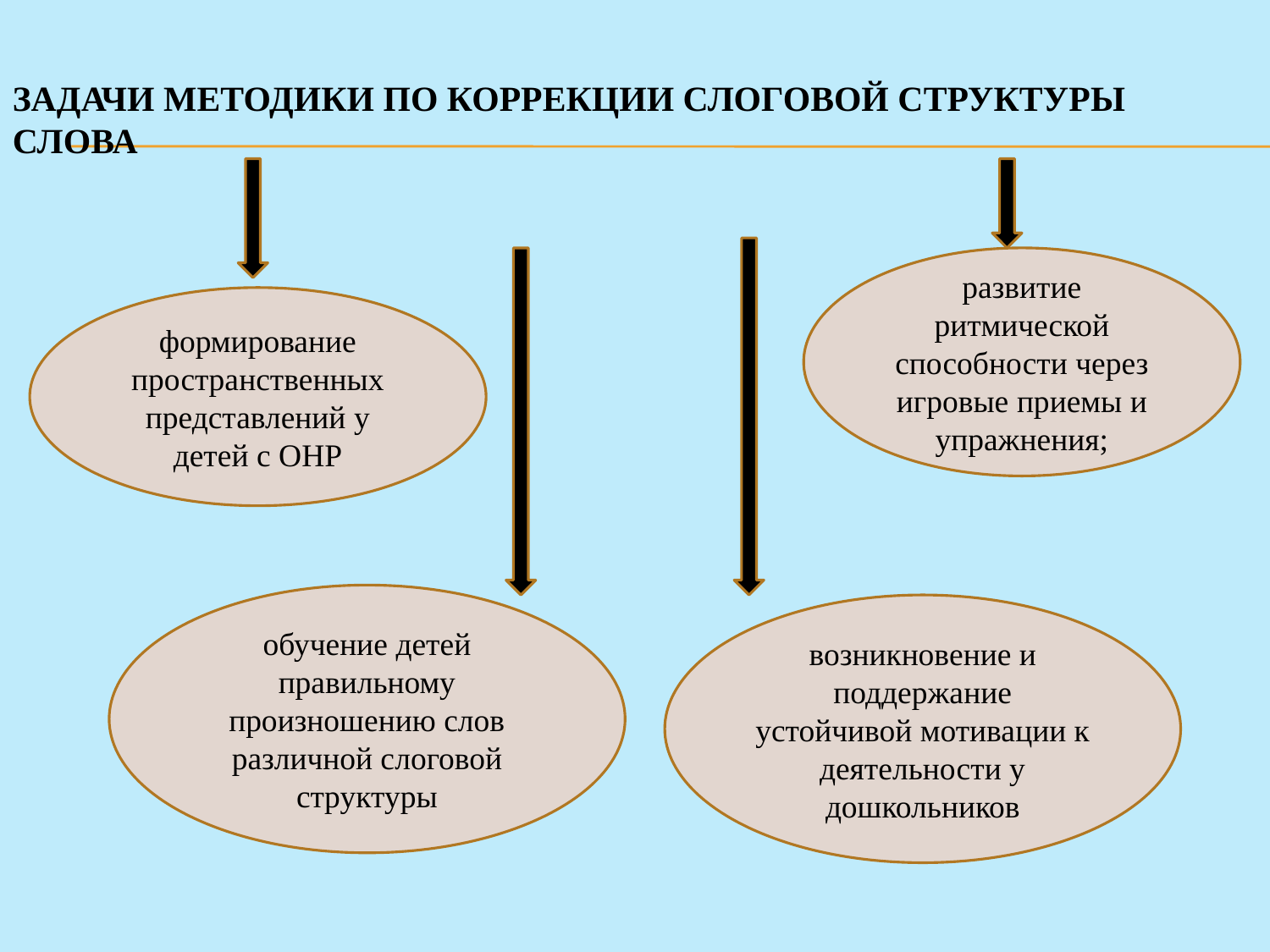

# Задачи методики по коррекции слоговой структуры слова

развитие ритмической способности через игровые приемы и упражнения;
формирование пространственных представлений у детей с ОНР
обучение детей правильному произношению слов различной слоговой структуры
возникновение и поддержание устойчивой мотивации к деятельности у дошкольников